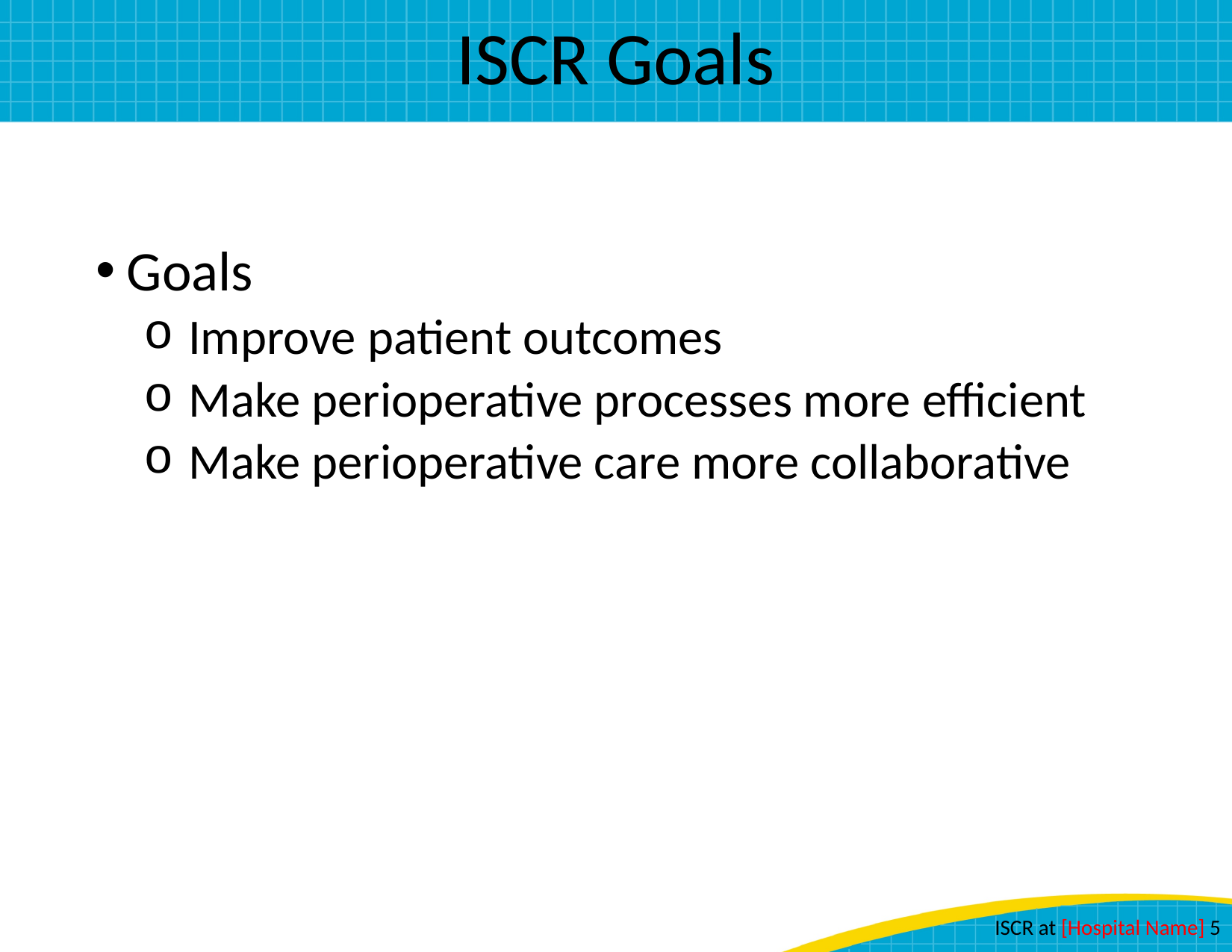

# ISCR Goals
Goals
Improve patient outcomes
Make perioperative processes more efficient
Make perioperative care more collaborative

ISCR at [Hospital Name] 5